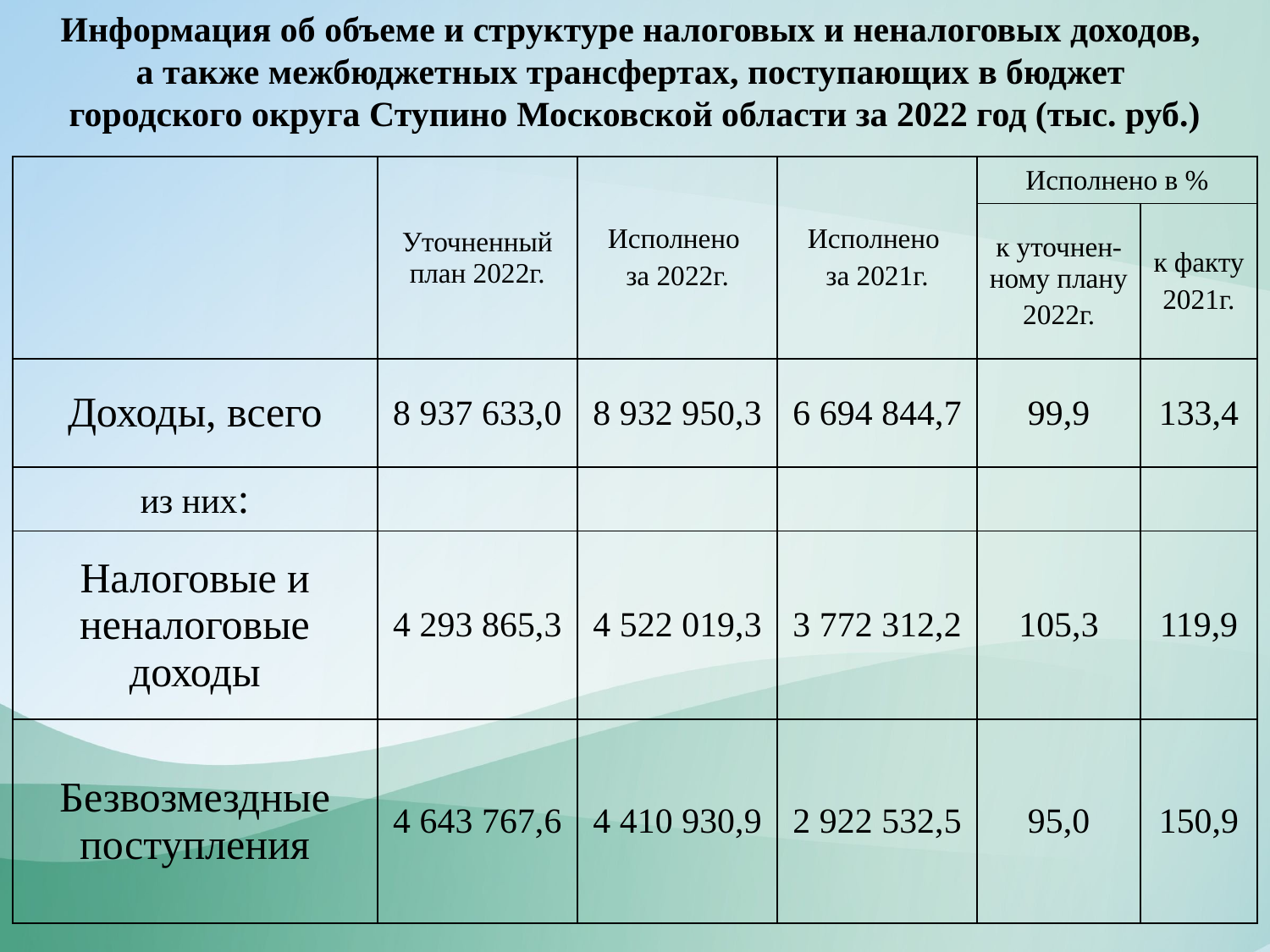

Информация об объеме и структуре налоговых и неналоговых доходов,
а также межбюджетных трансфертах, поступающих в бюджет
городского округа Ступино Московской области за 2022 год (тыс. руб.)
|  | Уточненный план 2022г. | Исполнено за 2022г. | Исполнено за 2021г. | Исполнено в % |  |
| --- | --- | --- | --- | --- | --- |
|  |  |  |  | к уточнен-ному плану 2022г. | к факту 2021г. |
| Доходы, всего | 8 937 633,0 | 8 932 950,3 | 6 694 844,7 | 99,9 | 133,4 |
| из них: |  |  |  |  |  |
| Налоговые и неналоговые доходы | 4 293 865,3 | 4 522 019,3 | 3 772 312,2 | 105,3 | 119,9 |
| Безвозмездные поступления | 4 643 767,6 | 4 410 930,9 | 2 922 532,5 | 95,0 | 150,9 |